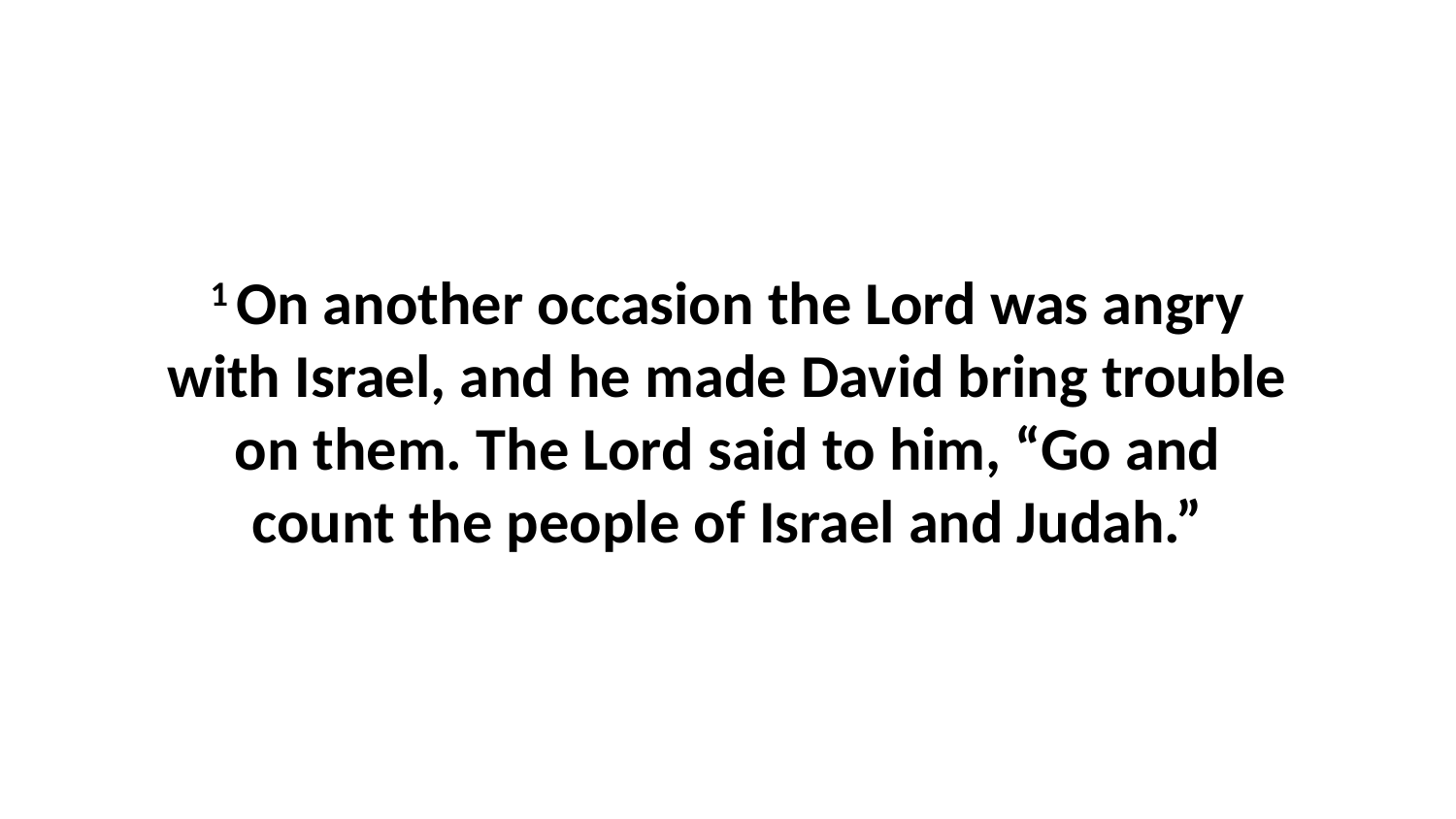

1 On another occasion the Lord was angry with Israel, and he made David bring trouble on them. The Lord said to him, “Go and count the people of Israel and Judah.”